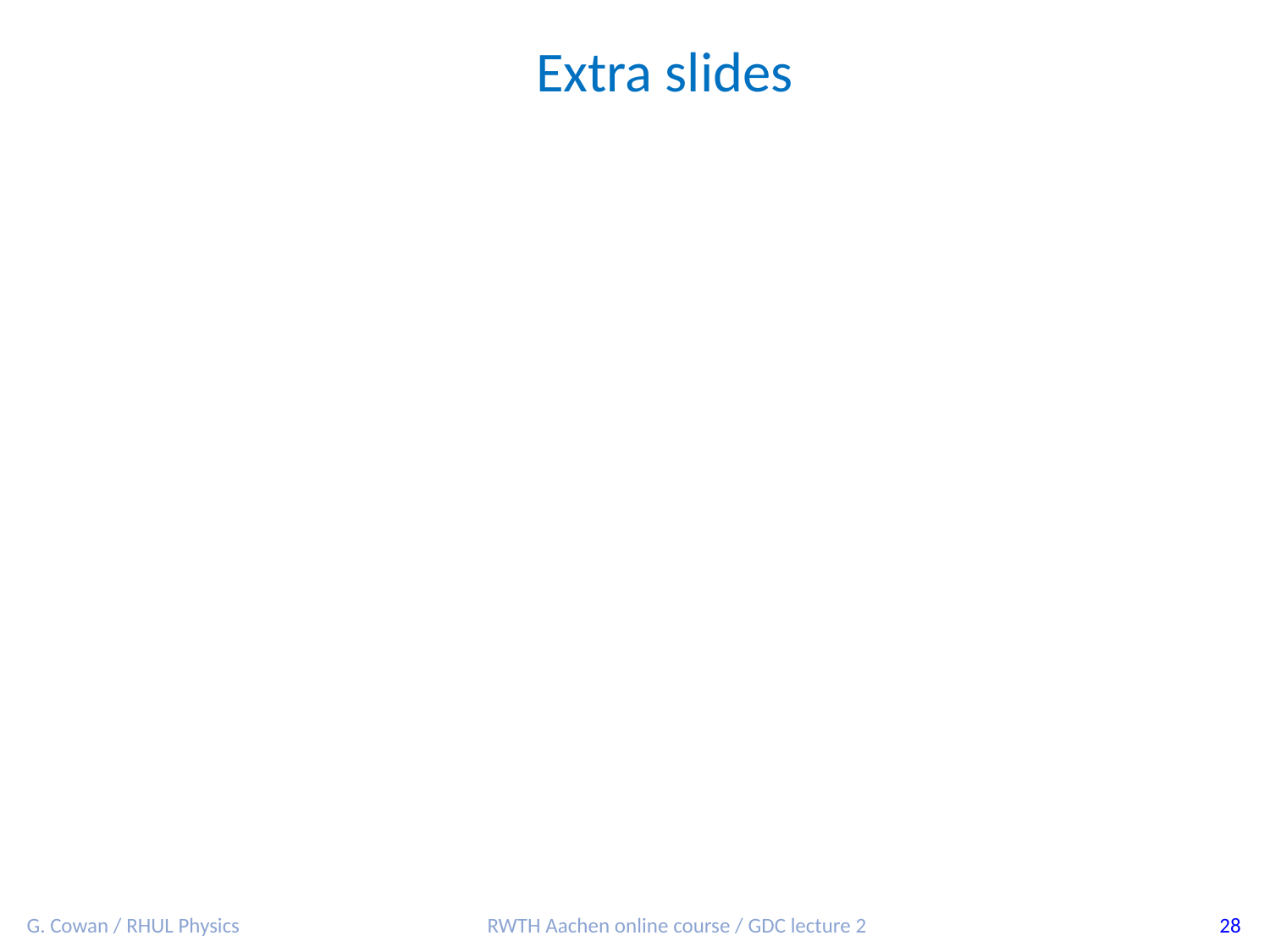

Extra slides
G. Cowan / RHUL Physics
RWTH Aachen online course / GDC lecture 2
28